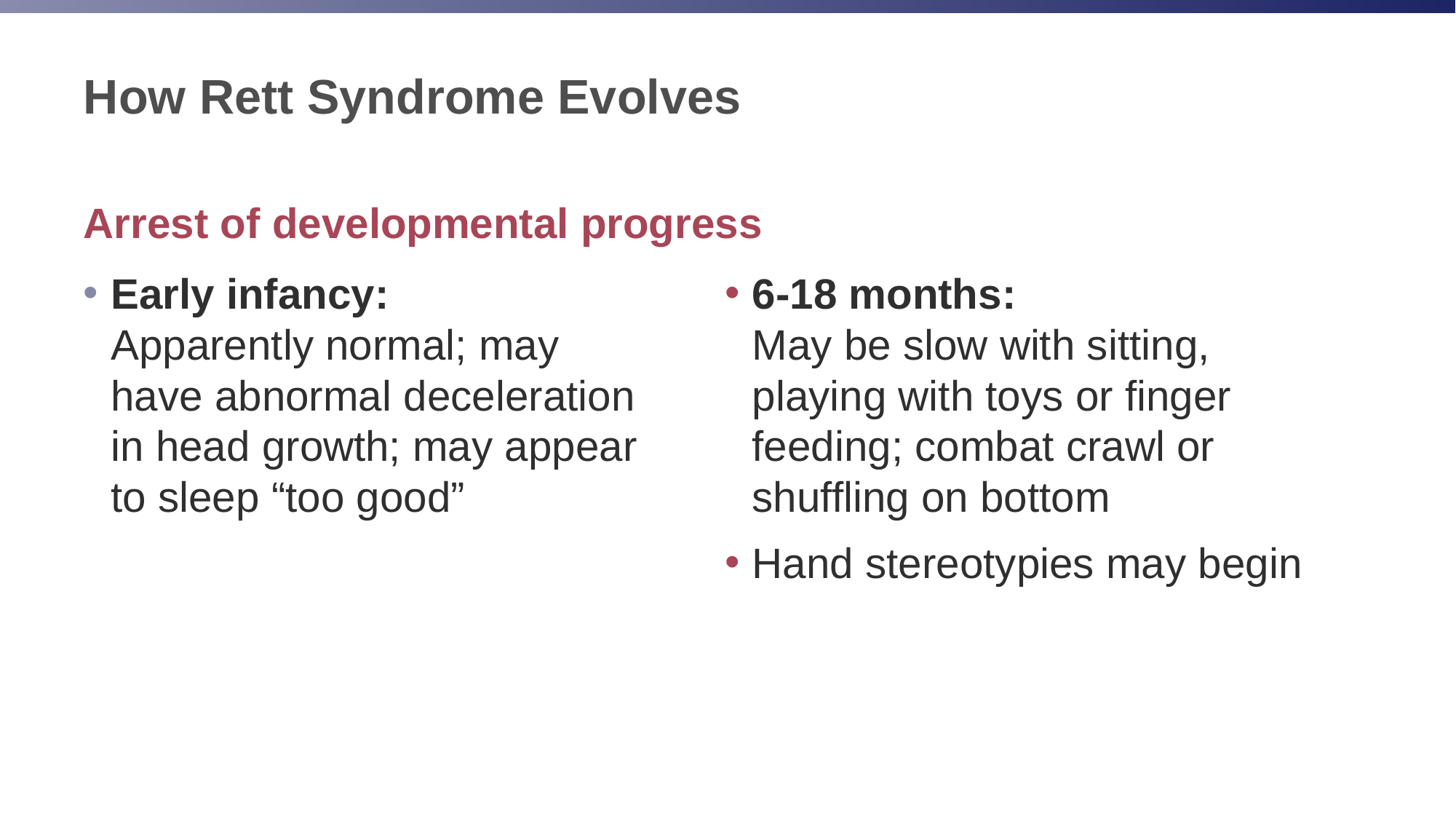

# How Rett Syndrome Evolves
Arrest of developmental progress
Early infancy:
Apparently normal; may have abnormal deceleration in head growth; may appear to sleep “too good”

6-18 months:
May be slow with sitting, playing with toys or finger feeding; combat crawl or shuffling on bottom
Hand stereotypies may begin